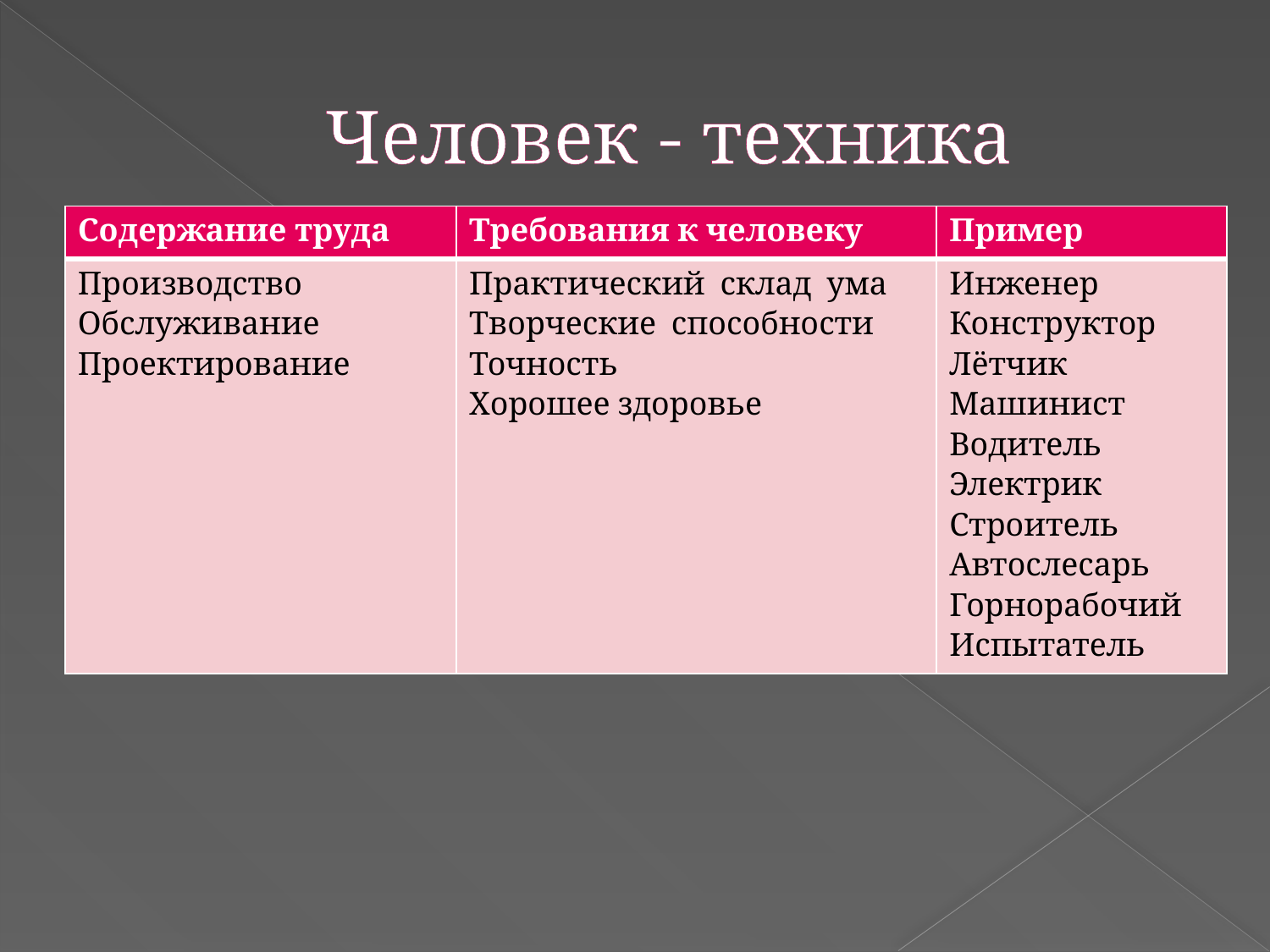

# Человек - техника
| Содержание труда | Требования к человеку | Пример |
| --- | --- | --- |
| Производство Обслуживание Проектирование | Практический склад ума Творческие способности Точность Хорошее здоровье | Инженер Конструктор Лётчик Машинист Водитель Электрик Строитель Автослесарь Горнорабочий Испытатель |